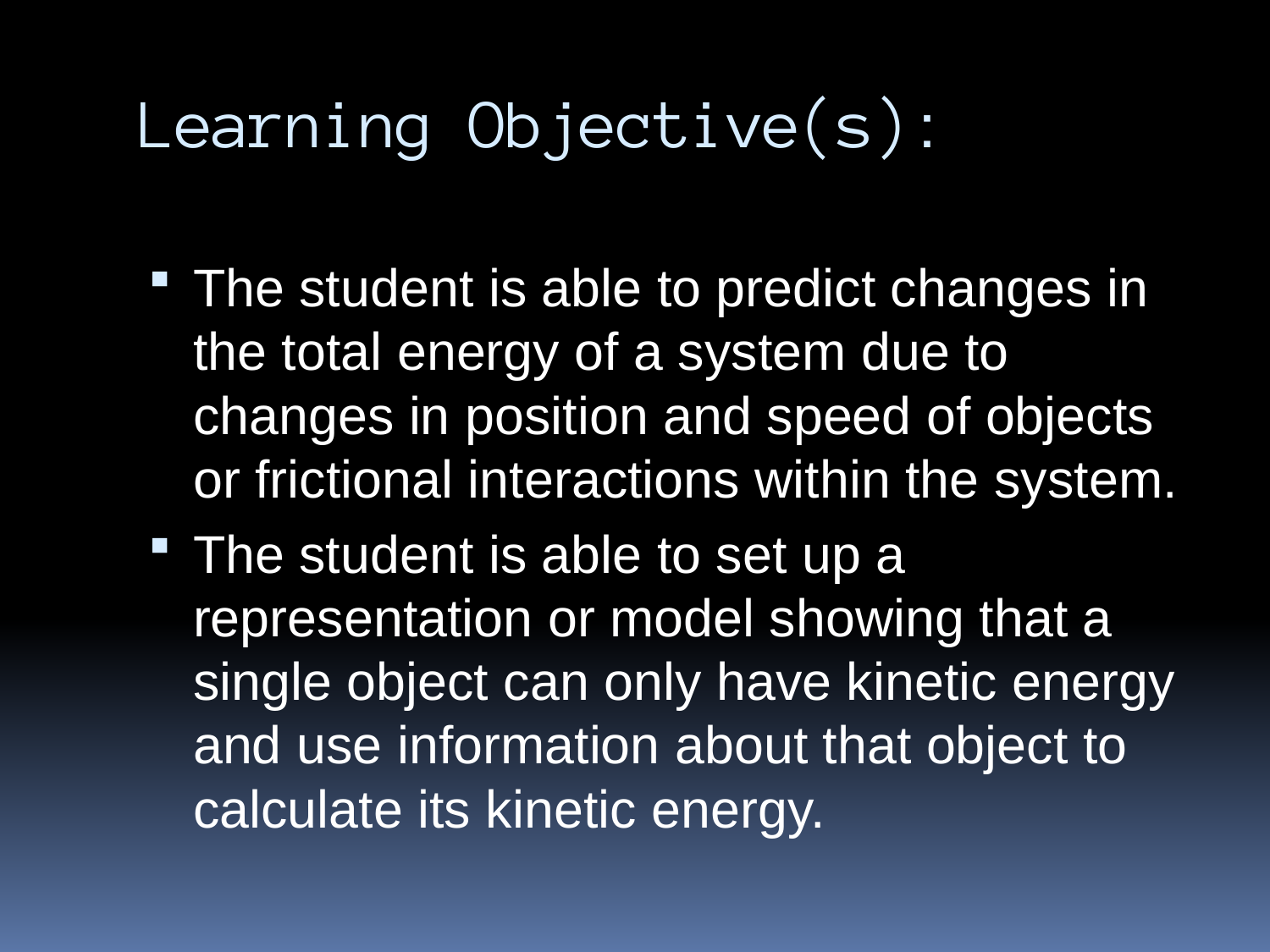

# Learning Objective(s):
The student is able to predict changes in the total energy of a system due to changes in position and speed of objects or frictional interactions within the system.
The student is able to set up a representation or model showing that a single object can only have kinetic energy and use information about that object to calculate its kinetic energy.